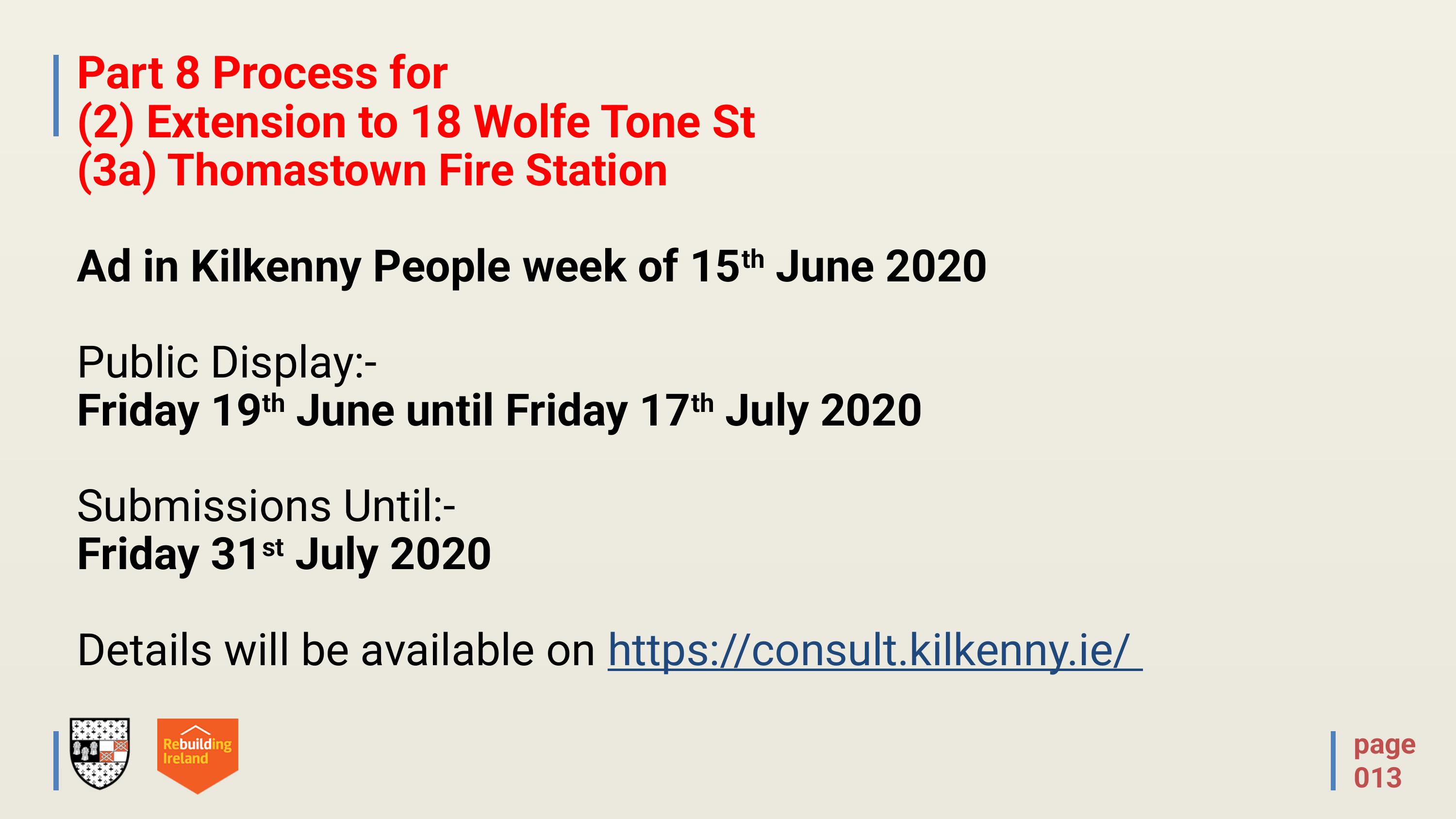

# Part 8 Process for (2) Extension to 18 Wolfe Tone St (3a) Thomastown Fire Station Ad in Kilkenny People week of 15th June 2020 Public Display:- Friday 19th June until Friday 17th July 2020 Submissions Until:- Friday 31st July 2020 Details will be available on https://consult.kilkenny.ie/
page
013